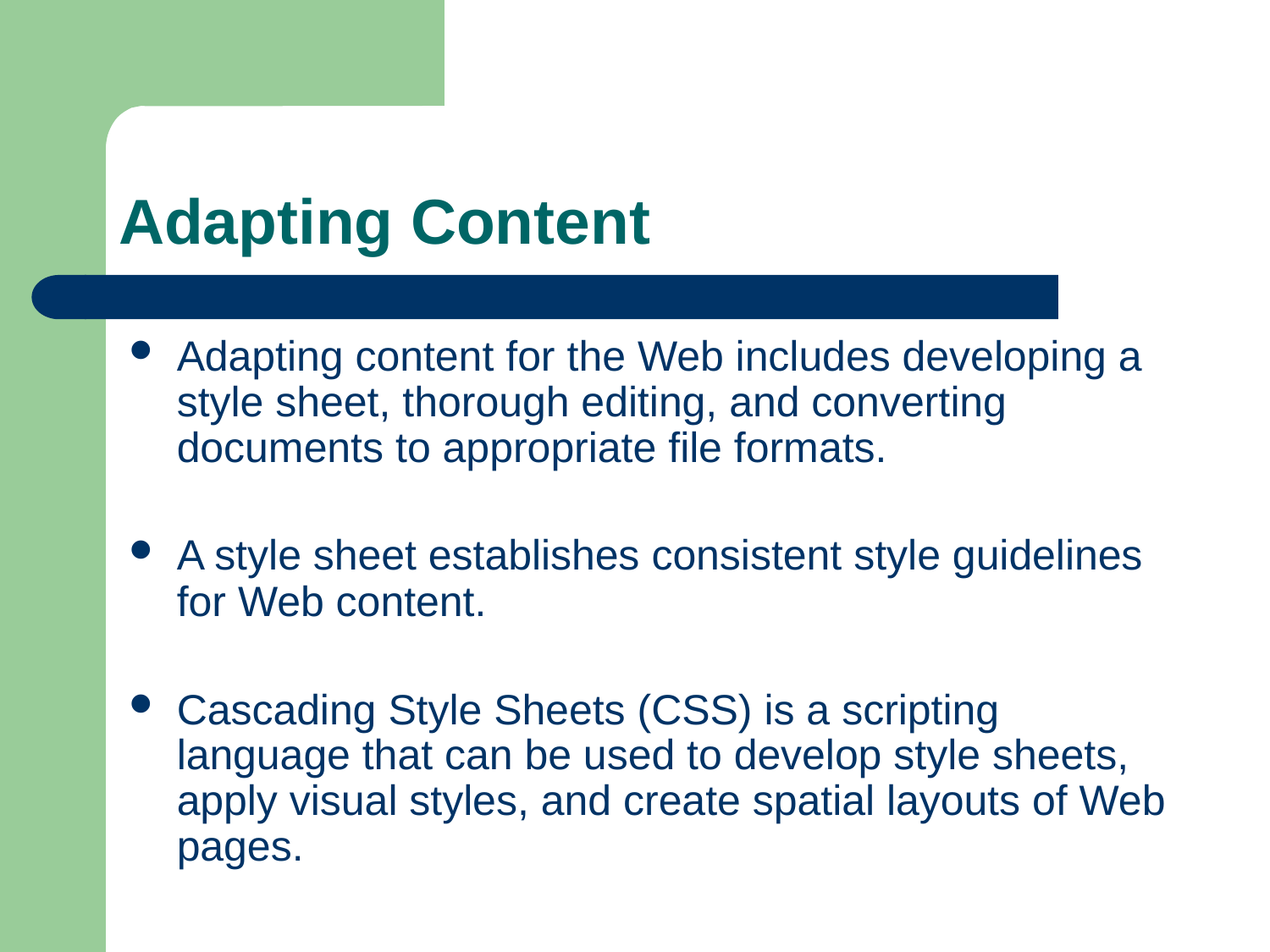

# Adapting Content
Adapting content for the Web includes developing a style sheet, thorough editing, and converting documents to appropriate file formats.

A style sheet establishes consistent style guidelines for Web content.

Cascading Style Sheets (CSS) is a scripting language that can be used to develop style sheets, apply visual styles, and create spatial layouts of Web pages.